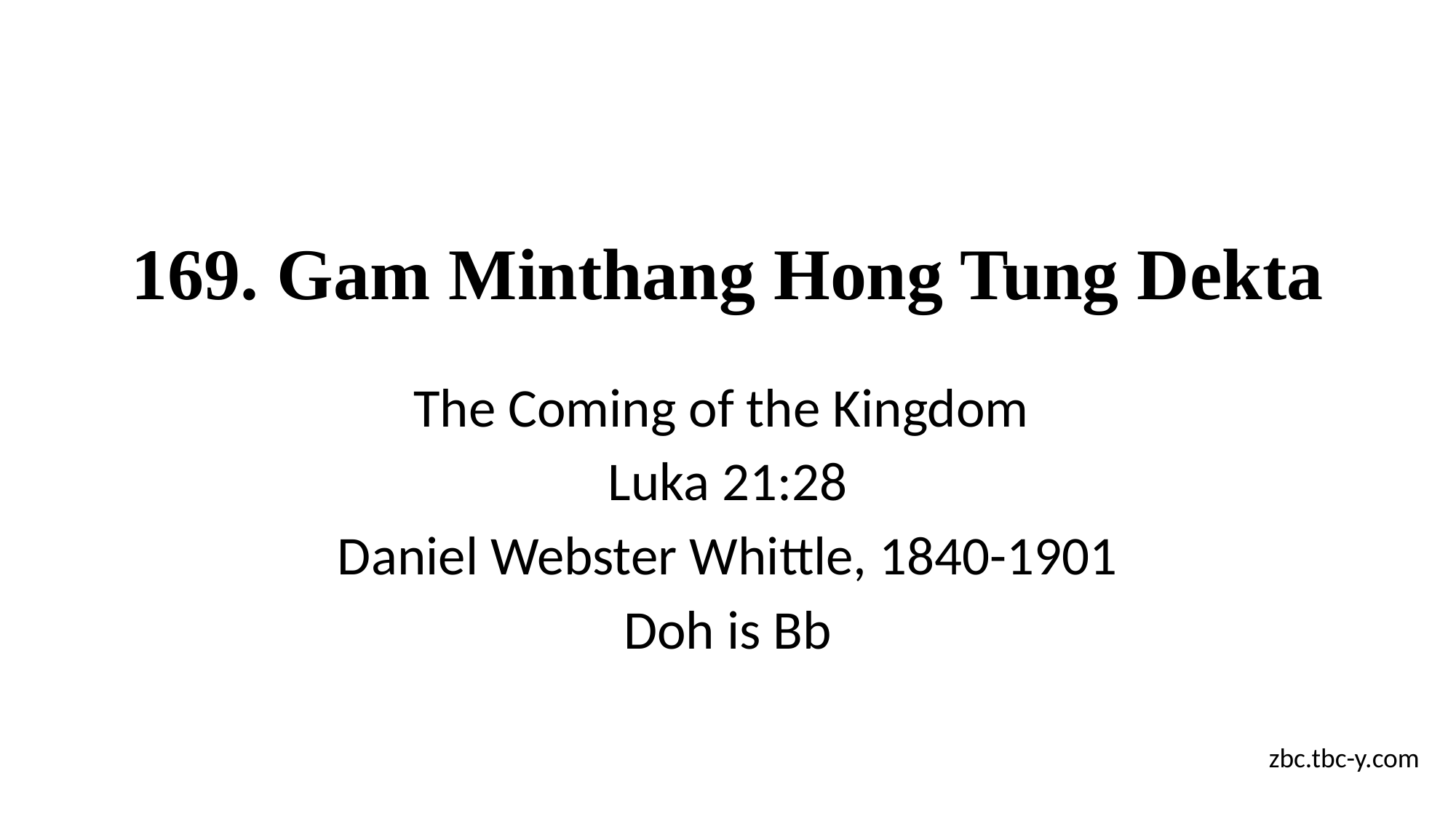

# 169. Gam Minthang Hong Tung Dekta
The Coming of the Kingdom
Luka 21:28
Daniel Webster Whittle, 1840-1901
Doh is Bb

zbc.tbc-y.com